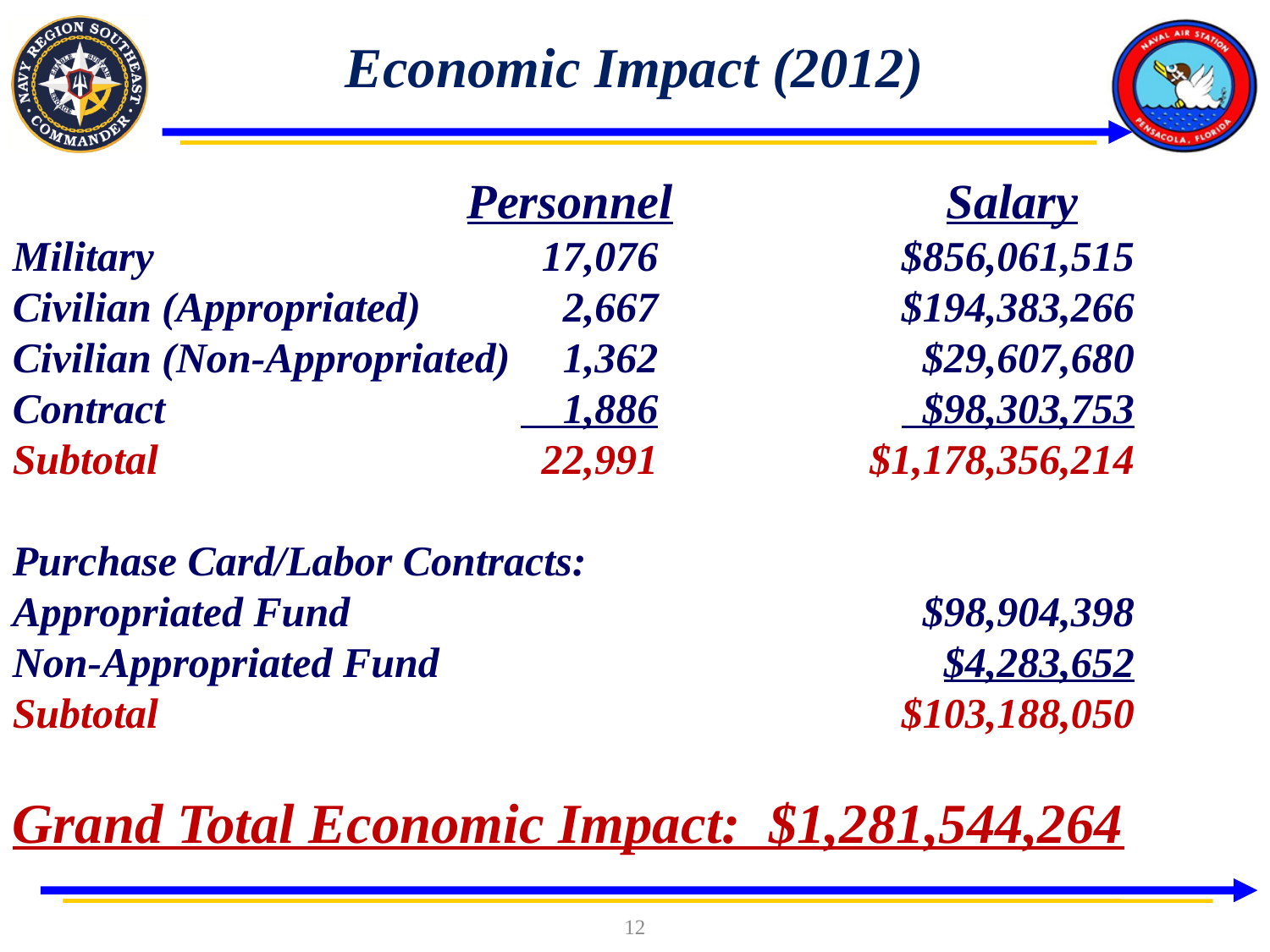

Economic Impact (2012)
			      Personnel	              Salary
Military			  17,076		$856,061,515
Civilian (Appropriated)	    2,667		$194,383,266
Civilian (Non-Appropriated)	    1,362		  $29,607,680
Contract			    1,886		  $98,303,753
Subtotal			  22,991	         $1,178,356,214

Purchase Card/Labor Contracts:
Appropriated Fund			                          $98,904,398
Non-Appropriated Fund		                            $4,283,652
Subtotal				                     	$103,188,050

Grand Total Economic Impact:  $1,281,544,264
12